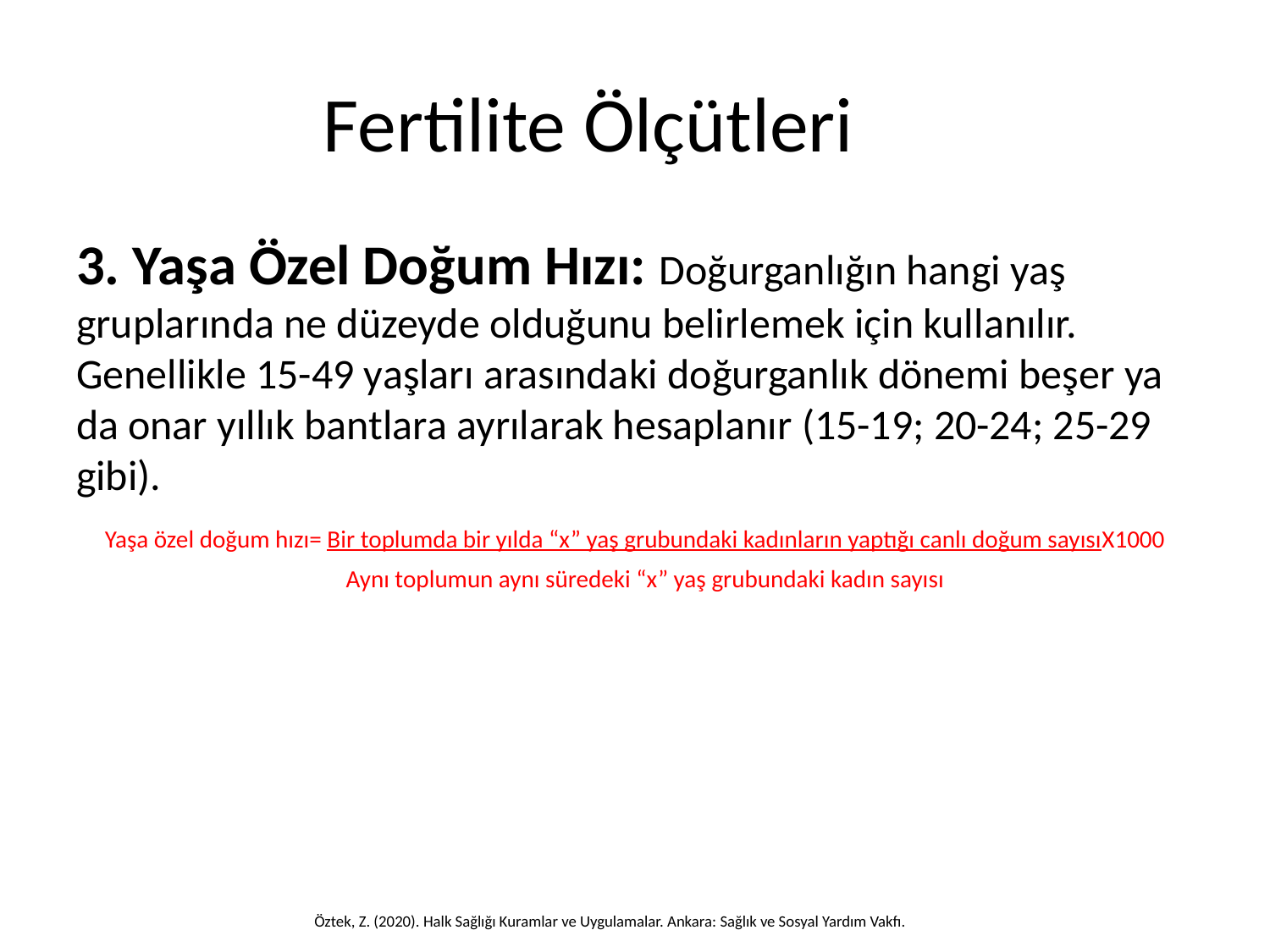

# Fertilite Ölçütleri
3. Yaşa Özel Doğum Hızı: Doğurganlığın hangi yaş gruplarında ne düzeyde olduğunu belirlemek için kullanılır. Genellikle 15-49 yaşları arasındaki doğurganlık dönemi beşer ya da onar yıllık bantlara ayrılarak hesaplanır (15-19; 20-24; 25-29 gibi).
   Yaşa özel doğum hızı= Bir toplumda bir yılda “x” yaş grubundaki kadınların yaptığı canlı doğum sayısıX1000
                                                 Aynı toplumun aynı süredeki “x” yaş grubundaki kadın sayısı
Öztek, Z. (2020). Halk Sağlığı Kuramlar ve Uygulamalar. Ankara: Sağlık ve Sosyal Yardım Vakfı.